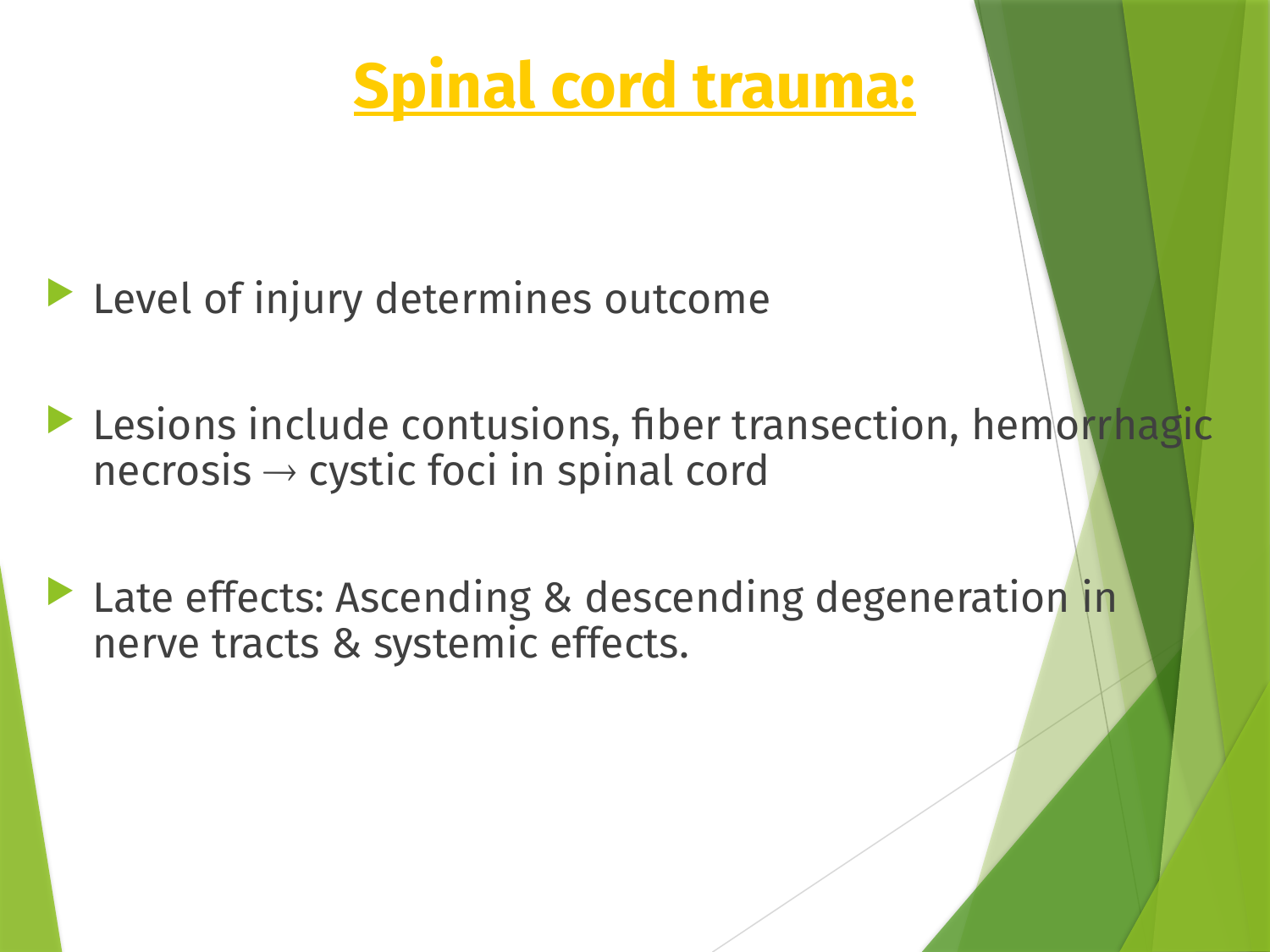

Spinal cord trauma:

Level of injury determines outcome

Lesions include contusions, fiber transection, hemorrhagic necrosis → cystic foci in spinal cord

Late effects: Ascending & descending degeneration in nerve tracts & systemic effects.